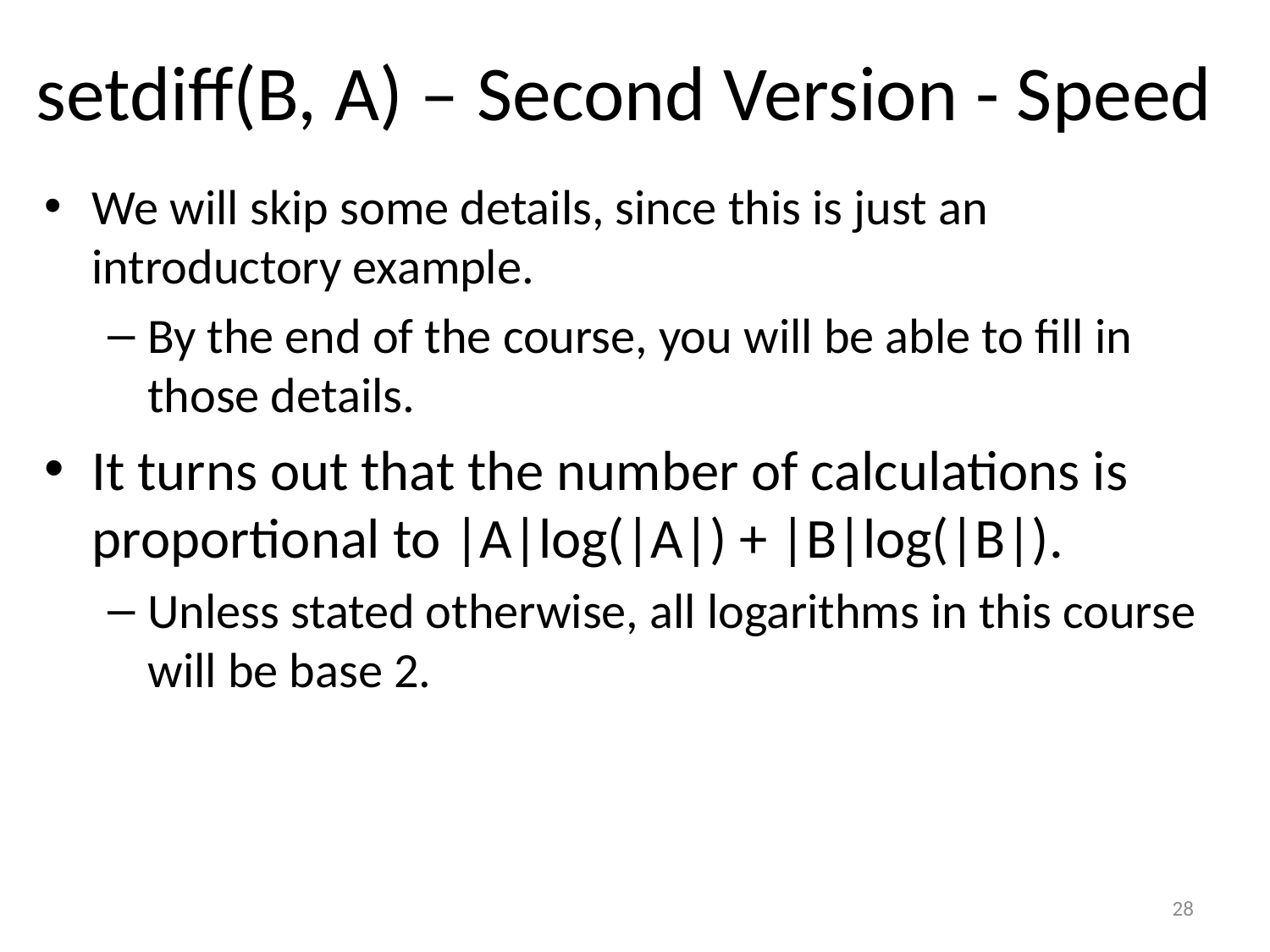

# setdiff(B, A) – Second Version - Speed
We will skip some details, since this is just an introductory example.
By the end of the course, you will be able to fill in those details.
It turns out that the number of calculations is proportional to |A|log(|A|) + |B|log(|B|).
Unless stated otherwise, all logarithms in this course will be base 2.

28